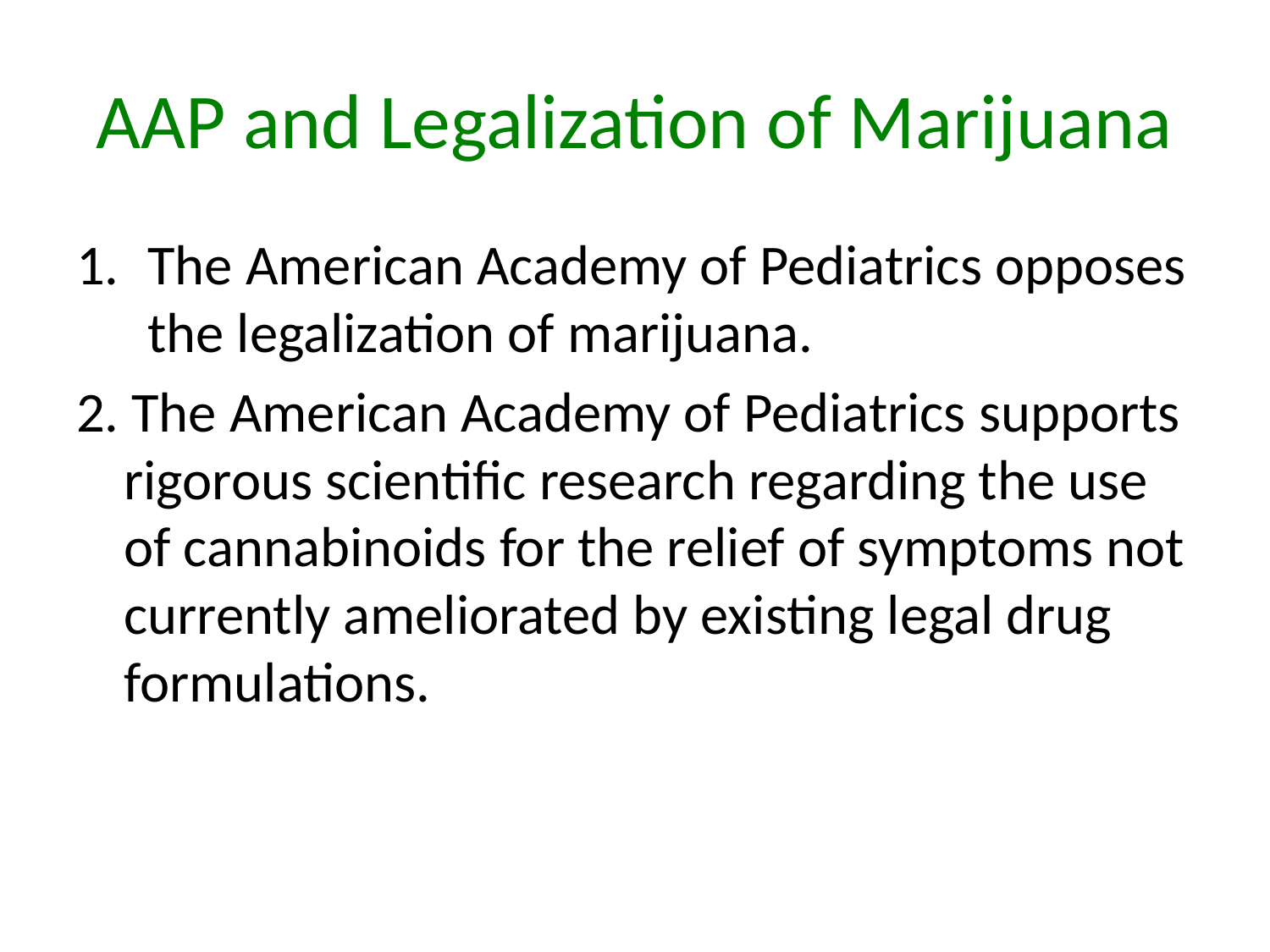

# AAP and Legalization of Marijuana
The American Academy of Pediatrics opposes the legalization of marijuana.
2. The American Academy of Pediatrics supports rigorous scientific research regarding the use of cannabinoids for the relief of symptoms not currently ameliorated by existing legal drug formulations.